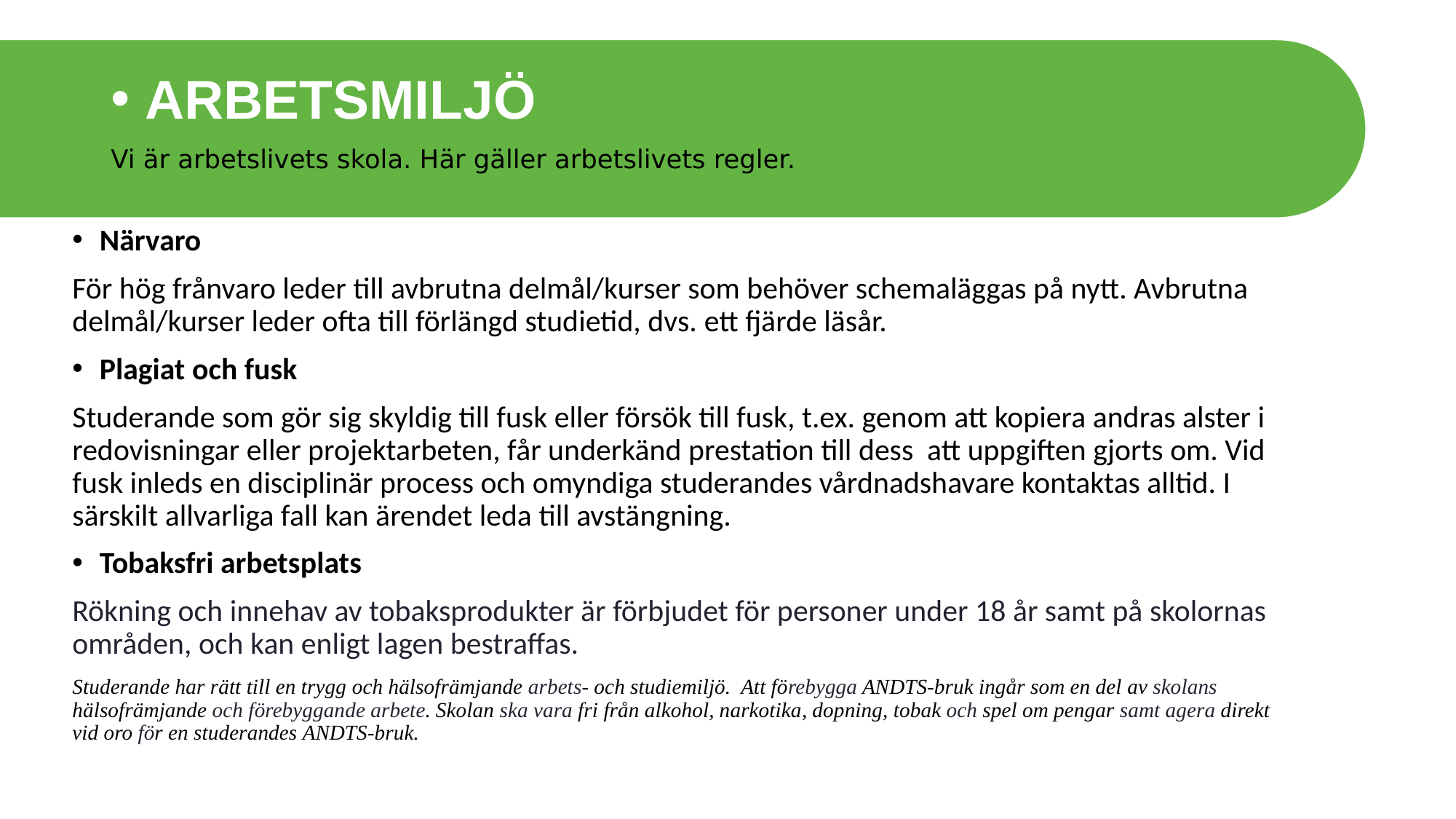

# ARBETSMILJÖ
Vi är arbetslivets skola. Här gäller arbetslivets regler.

Närvaro
För hög frånvaro leder till avbrutna delmål/kurser som behöver schemaläggas på nytt. Avbrutna delmål/kurser leder ofta till förlängd studietid, dvs. ett fjärde läsår.
Plagiat och fusk
Studerande som gör sig skyldig till fusk eller försök till fusk, t.ex. genom att kopiera andras alster i redovisningar eller projektarbeten, får underkänd prestation till dess  att uppgiften gjorts om. Vid fusk inleds en disciplinär process och omyndiga studerandes vårdnadshavare kontaktas alltid. I särskilt allvarliga fall kan ärendet leda till avstängning.
Tobaksfri arbetsplats
Rökning och innehav av tobaksprodukter är förbjudet för personer under 18 år samt på skolornas områden, och kan enligt lagen bestraffas.
Studerande har rätt till en trygg och hälsofrämjande arbets- och studiemiljö.  Att förebygga ANDTS-bruk ingår som en del av skolans hälsofrämjande och förebyggande arbete. Skolan ska vara fri från alkohol, narkotika, dopning, tobak och spel om pengar samt agera direkt vid oro för en studerandes ANDTS-bruk.